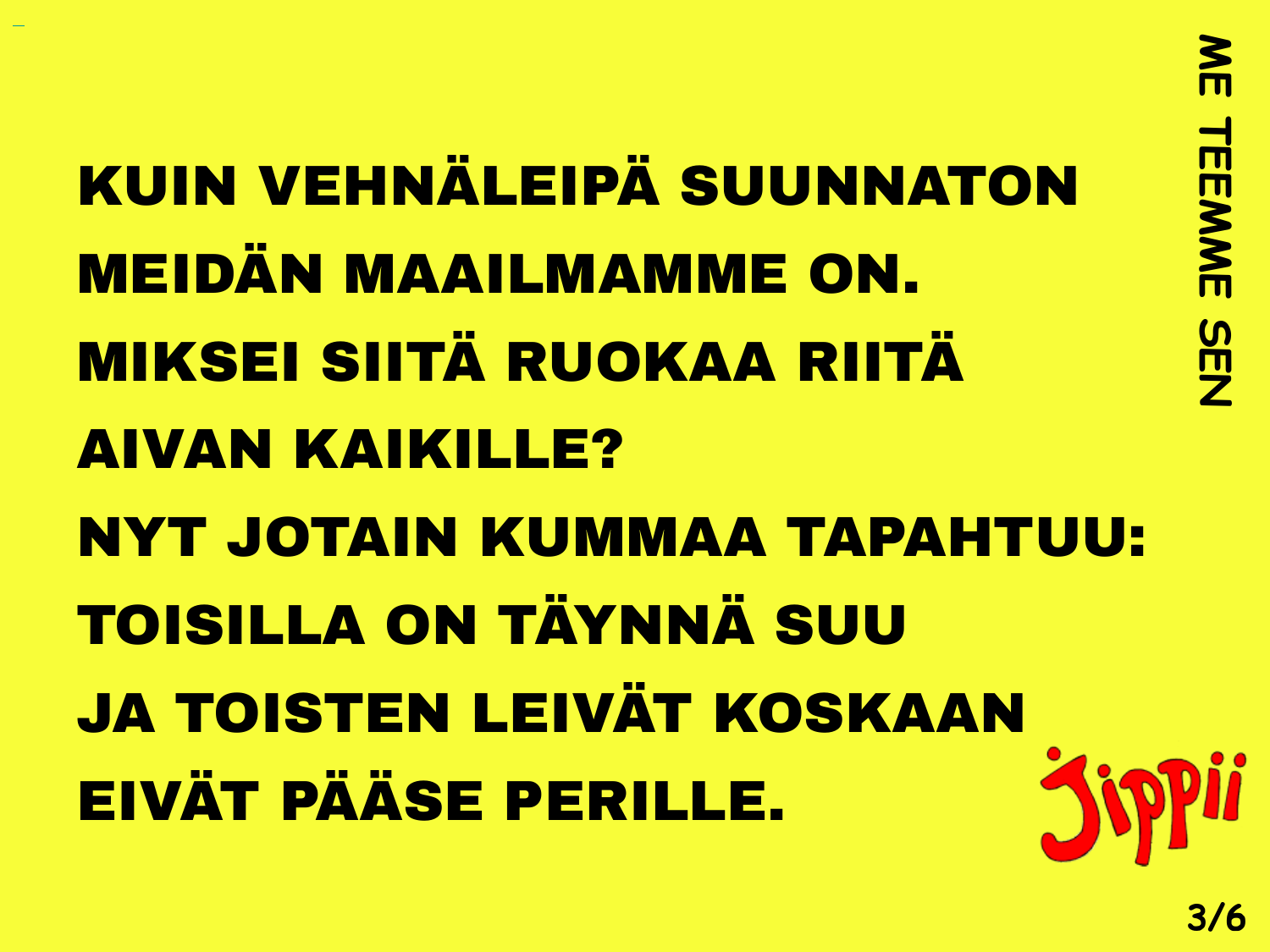

KUIN VEHNÄLEIPÄ SUUNNATON
MEIDÄN MAAILMAMME ON.
MIKSEI SIITÄ RUOKAA RIITÄ
AIVAN KAIKILLE?
NYT JOTAIN KUMMAA TAPAHTUU:
TOISILLA ON TÄYNNÄ SUU
JA TOISTEN LEIVÄT KOSKAAN EIVÄT PÄÄSE PERILLE.
ME TEEMME SEN
3/6